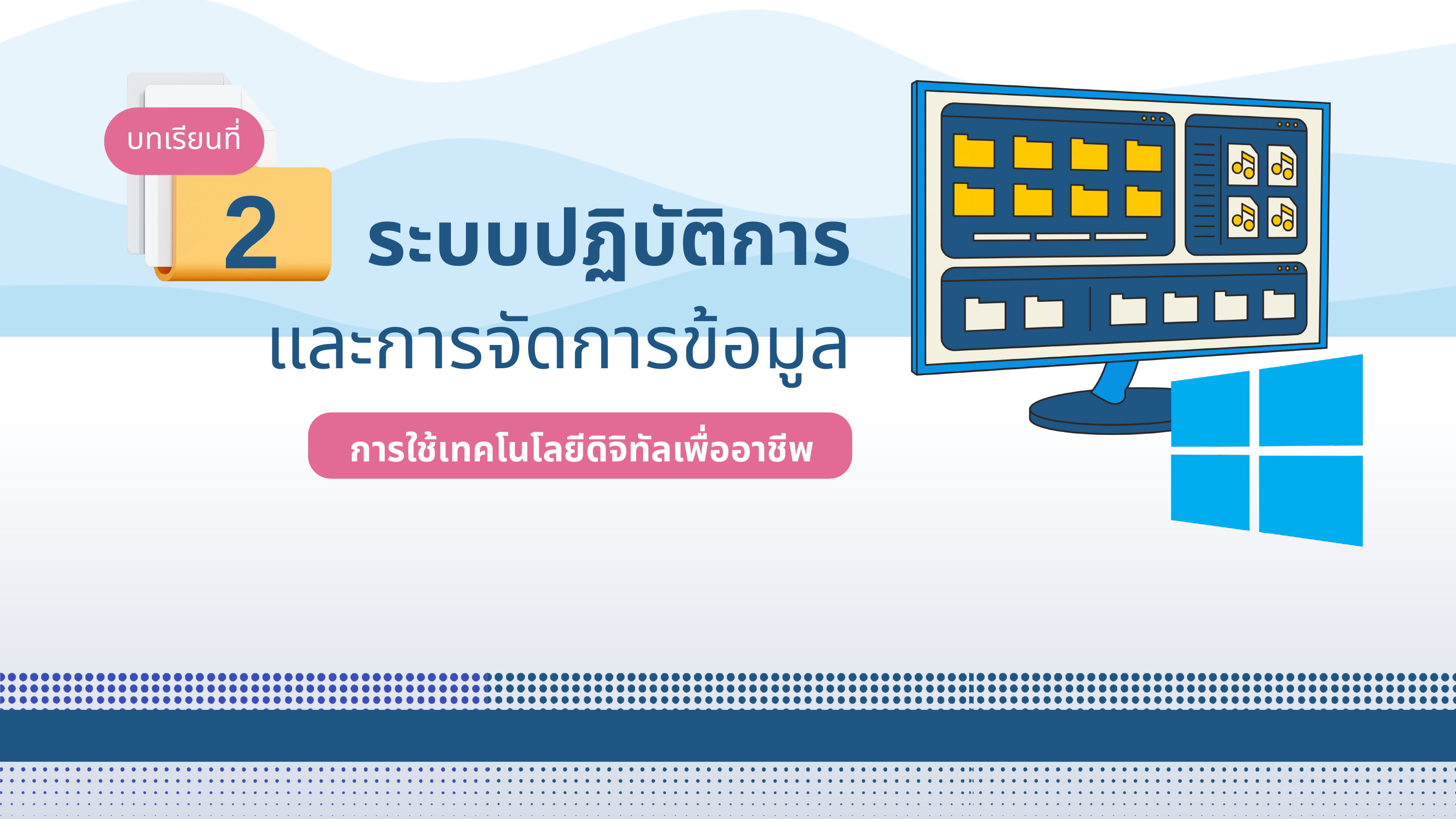

บทเรียนที่
2

ระบบปฏิบัติการ
และการจัดการข้อมูล

 การใช้เทคโนโลยีดิจิทัลเพื่ออาชีพ